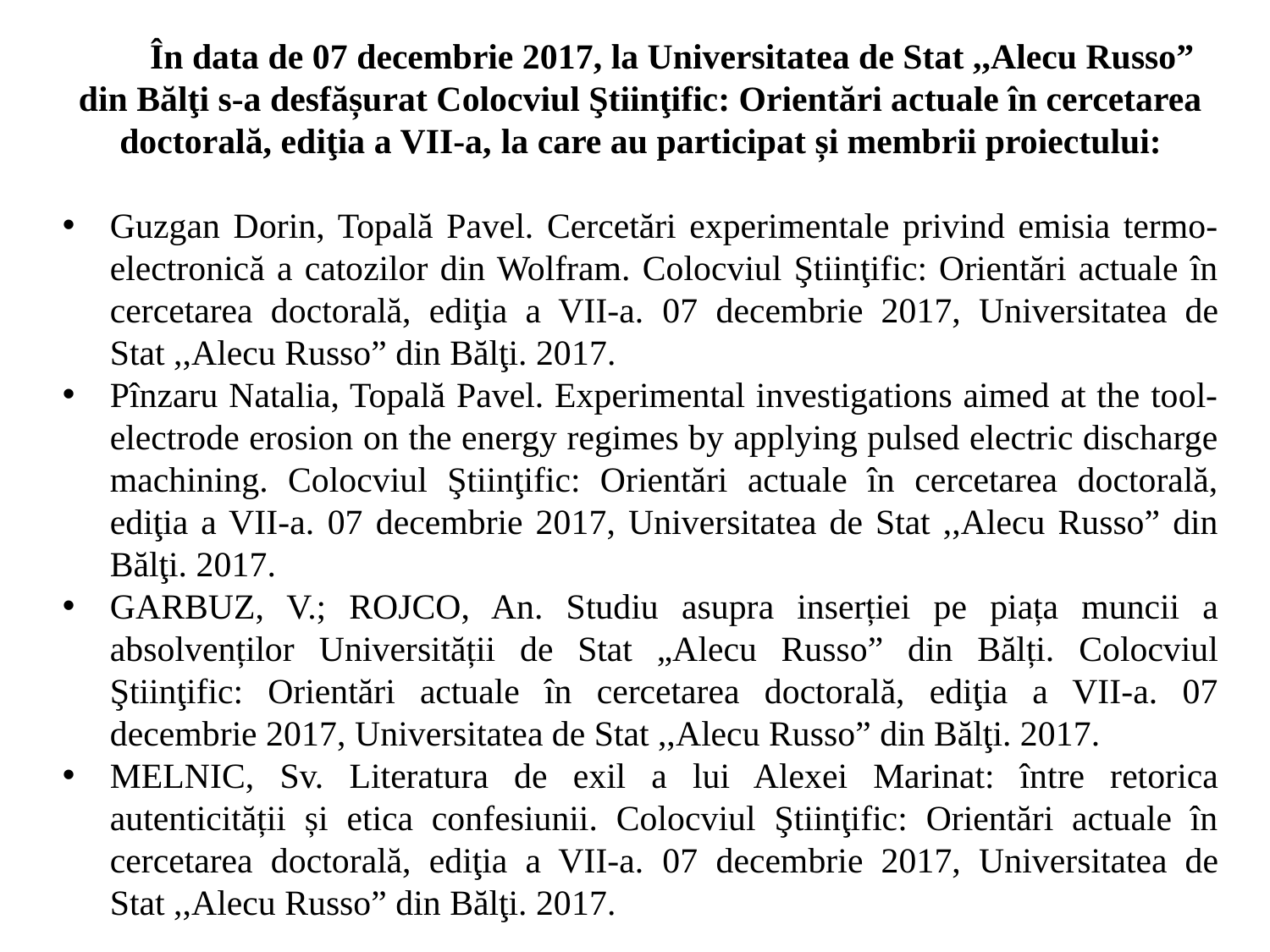

În data de 07 decembrie 2017, la Universitatea de Stat ,,Alecu Russo” din Bălţi s-a desfășurat Colocviul Ştiinţific: Orientări actuale în cercetarea doctorală, ediţia a VII-a, la care au participat și membrii proiectului:

Guzgan Dorin, Topală Pavel. Cercetări experimentale privind emisia termo-electronică a catozilor din Wolfram. Colocviul Ştiinţific: Orientări actuale în cercetarea doctorală, ediţia a VII-a. 07 decembrie 2017, Universitatea de Stat ,,Alecu Russo” din Bălţi. 2017.
Pînzaru Natalia, Topală Pavel. Experimental investigations aimed at the tool-electrode erosion on the energy regimes by applying pulsed electric discharge machining. Colocviul Ştiinţific: Orientări actuale în cercetarea doctorală, ediţia a VII-a. 07 decembrie 2017, Universitatea de Stat ,,Alecu Russo” din Bălţi. 2017.
GARBUZ, V.; ROJCO, An. Studiu asupra inserției pe piața muncii a absolvenților Universității de Stat „Alecu Russo” din Bălți. Colocviul Ştiinţific: Orientări actuale în cercetarea doctorală, ediţia a VII-a. 07 decembrie 2017, Universitatea de Stat ,,Alecu Russo” din Bălţi. 2017.
MELNIC, Sv. Literatura de exil a lui Alexei Marinat: între retorica autenticității și etica confesiunii. Colocviul Ştiinţific: Orientări actuale în cercetarea doctorală, ediţia a VII-a. 07 decembrie 2017, Universitatea de Stat ,,Alecu Russo” din Bălţi. 2017.